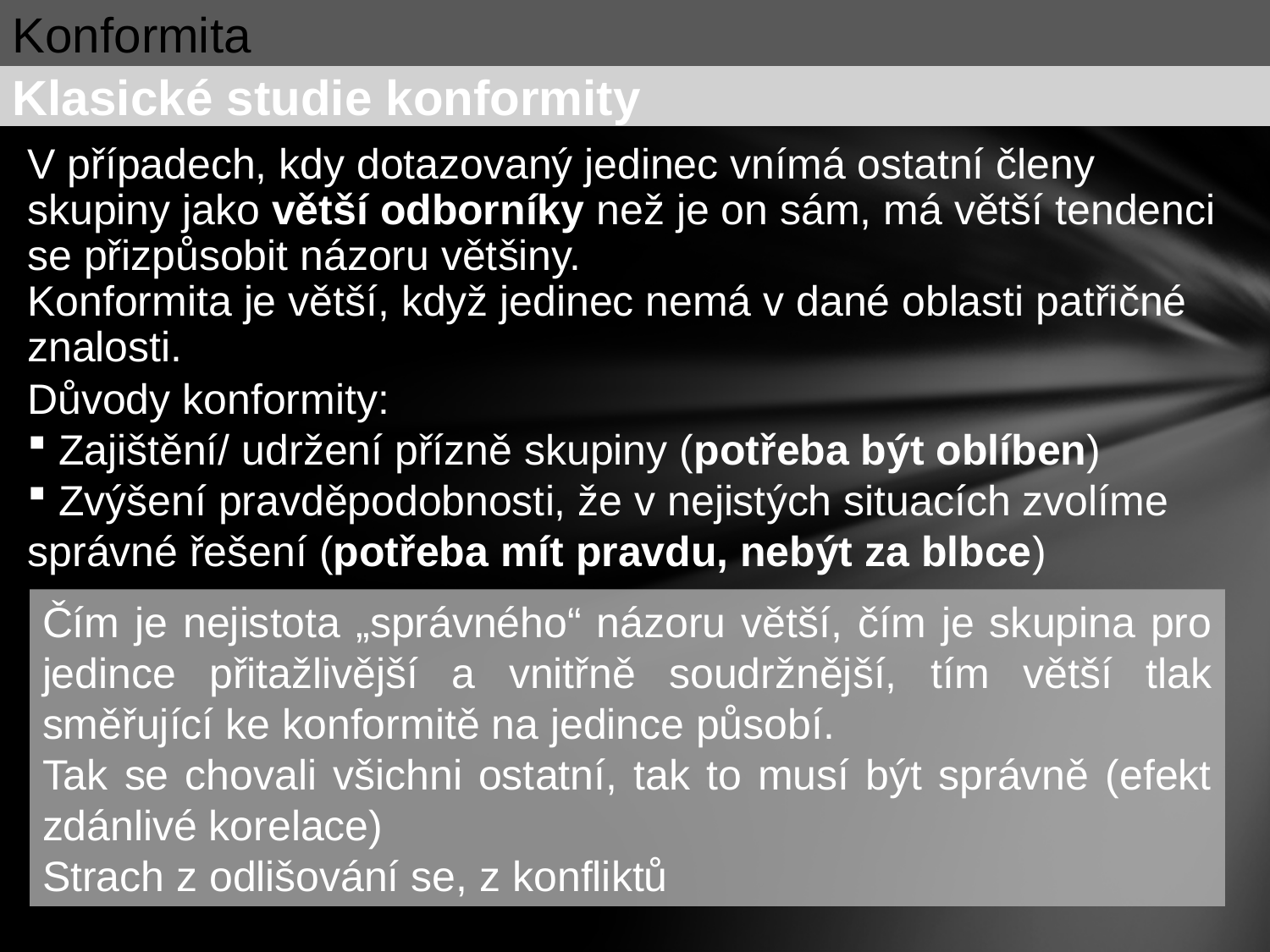

Konformita
Klasické studie konformity
V případech, kdy dotazovaný jedinec vnímá ostatní členy skupiny jako větší odborníky než je on sám, má větší tendenci se přizpůsobit názoru většiny.
Konformita je větší, když jedinec nemá v dané oblasti patřičné znalosti.

Důvody konformity:
 Zajištění/ udržení přízně skupiny (potřeba být oblíben)
 Zvýšení pravděpodobnosti, že v nejistých situacích zvolíme správné řešení (potřeba mít pravdu, nebýt za blbce)
Čím je nejistota „správného“ názoru větší, čím je skupina pro jedince přitažlivější a vnitřně soudržnější, tím větší tlak směřující ke konformitě na jedince působí.
Tak se chovali všichni ostatní, tak to musí být správně (efekt zdánlivé korelace)
Strach z odlišování se, z konfliktů